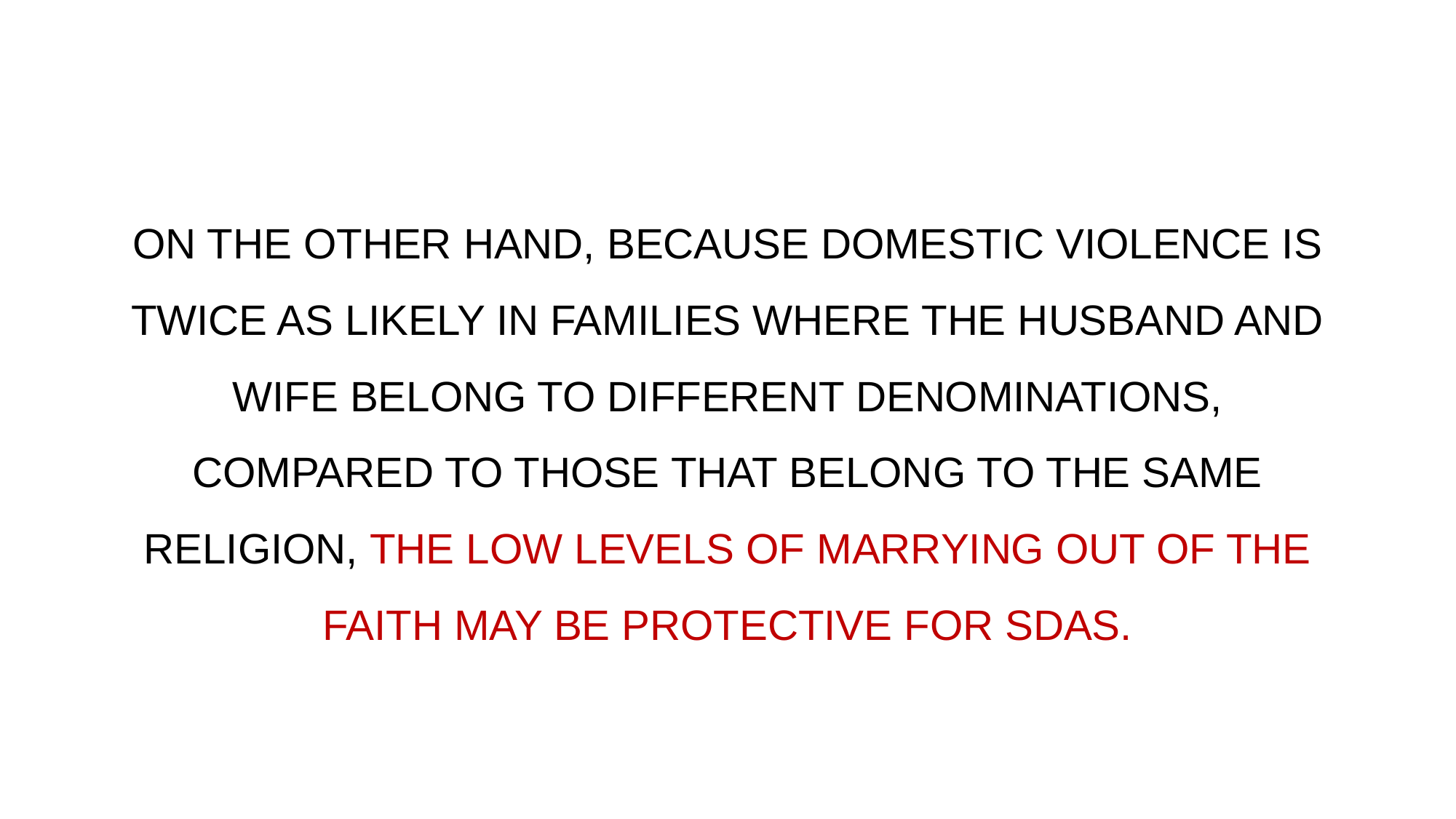

ON THE OTHER HAND, BECAUSE DOMESTIC VIOLENCE IS TWICE AS LIKELY IN FAMILIES WHERE THE HUSBAND AND WIFE BELONG TO DIFFERENT DENOMINATIONS, COMPARED TO THOSE THAT BELONG TO THE SAME RELIGION, THE LOW LEVELS OF MARRYING OUT OF THE FAITH MAY BE PROTECTIVE FOR SDAS.